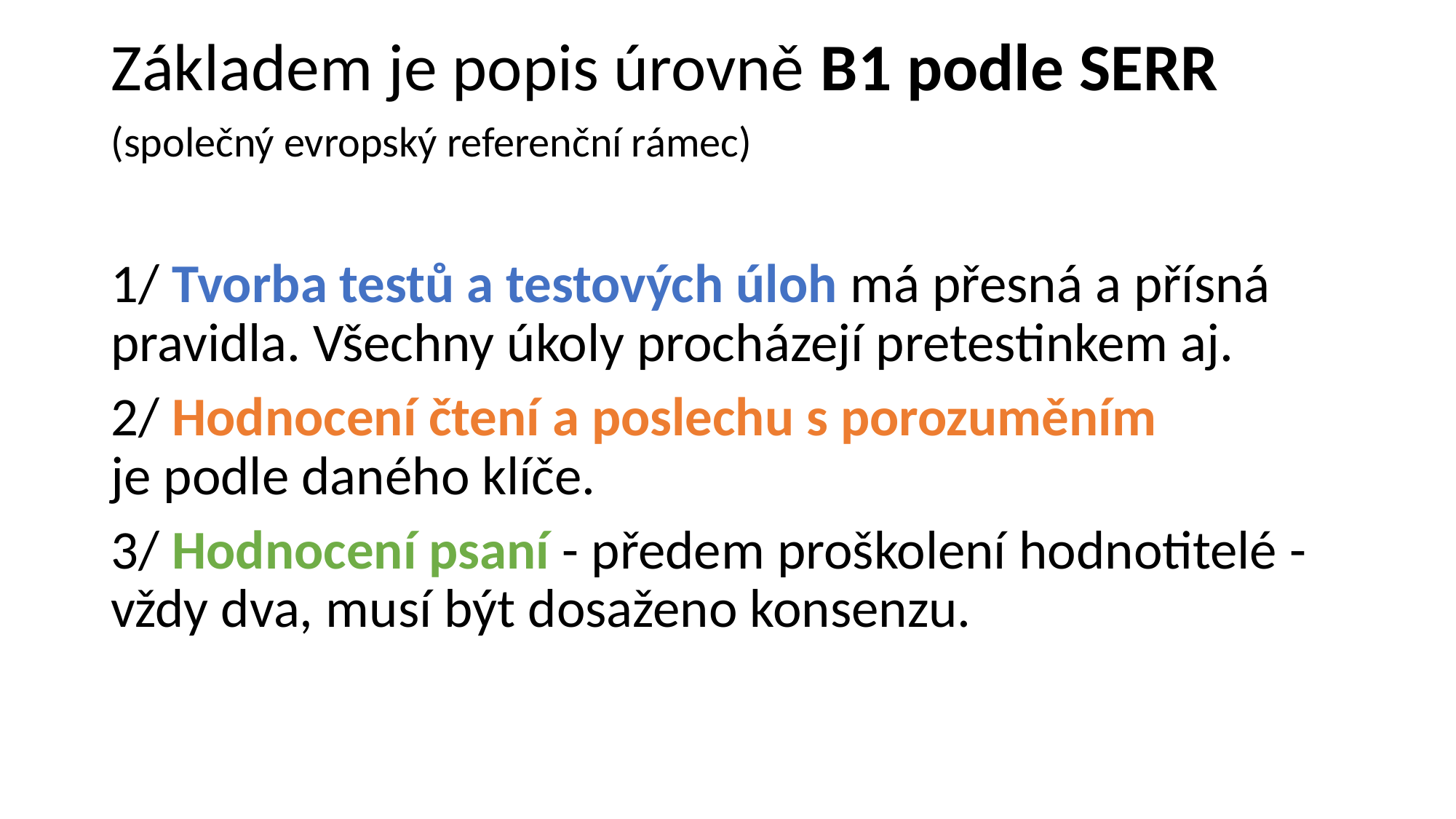

Základem je popis úrovně B1 podle SERR
(společný evropský referenční rámec)

1/ Tvorba testů a testových úloh má přesná a přísná pravidla. Všechny úkoly procházejí pretestinkem aj.
2/ Hodnocení čtení a poslechu s porozuměním
je podle daného klíče.
3/ Hodnocení psaní - předem proškolení hodnotitelé - vždy dva, musí být dosaženo konsenzu.